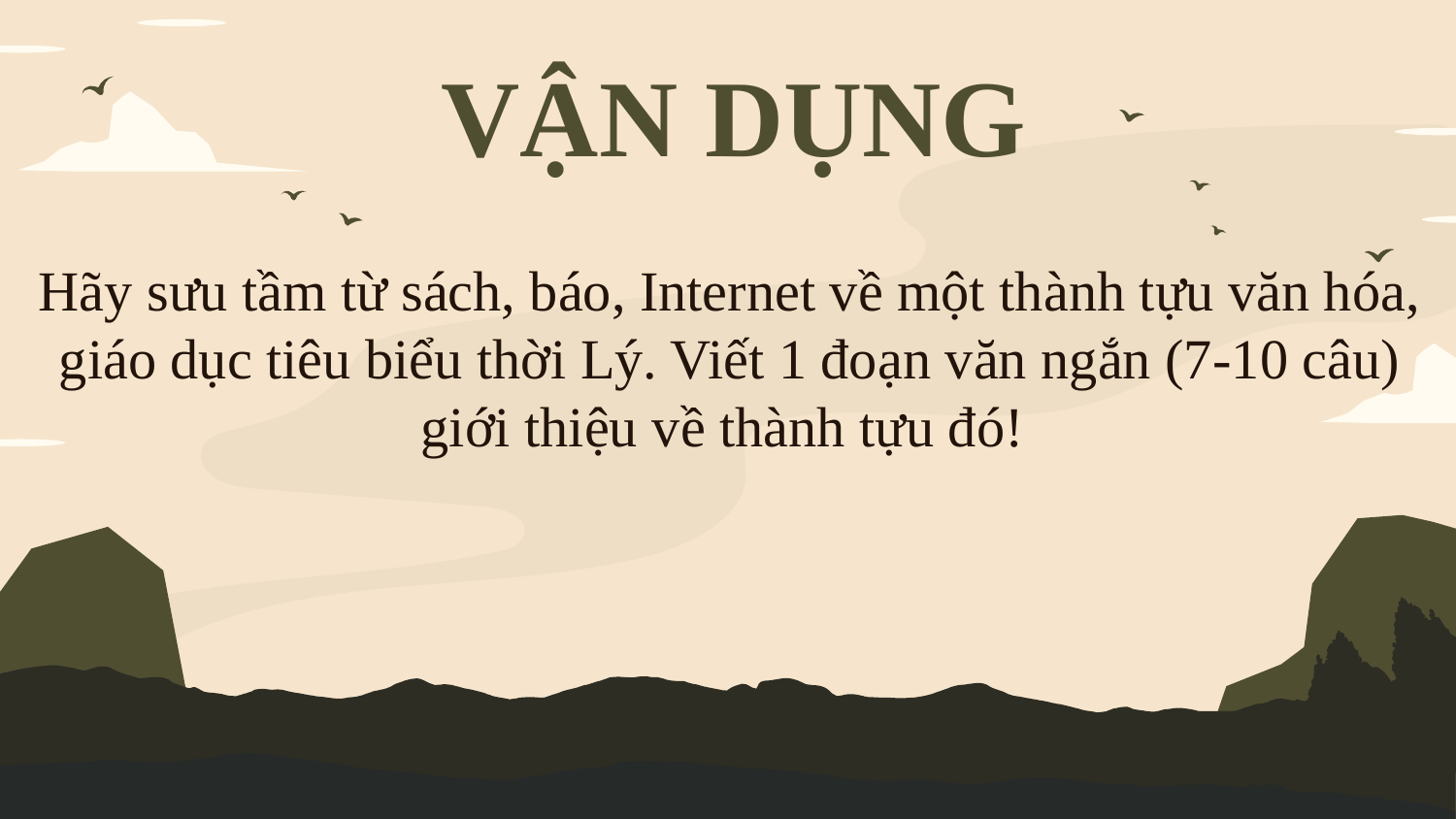

VẬN DỤNG
Hãy sưu tầm từ sách, báo, Internet về một thành tựu văn hóa, giáo dục tiêu biểu thời Lý. Viết 1 đoạn văn ngắn (7-10 câu) giới thiệu về thành tựu đó!